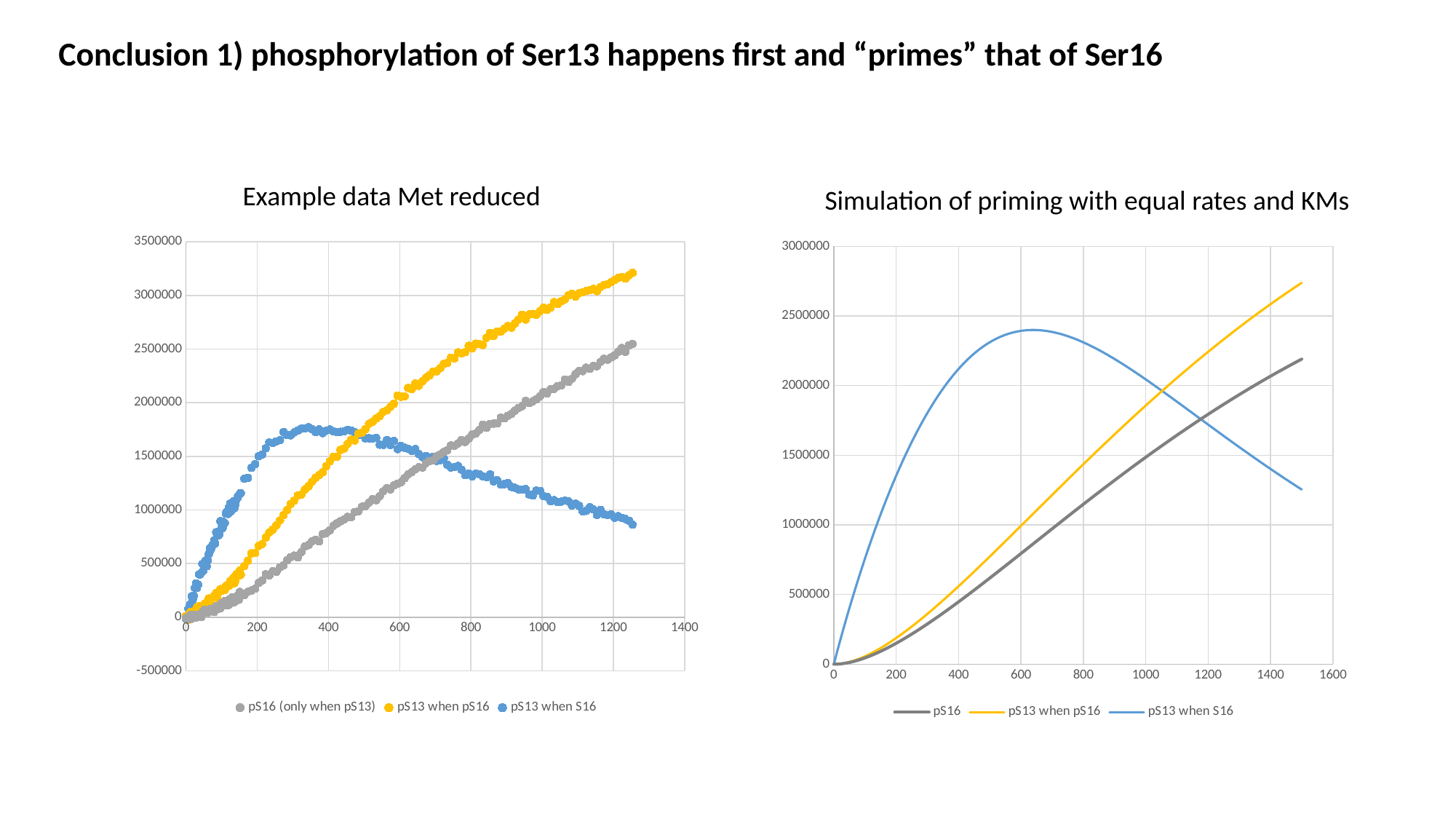

Conclusion 1) phosphorylation of Ser13 happens first and “primes” that of Ser16

### Chart:

| Category | pS16 (only when pS13) | pS13 when pS16 | pS13 when S16 |
|---|---|---|---|
Example data Met reduced

### Chart:

| Category | pS16 | pS13 when pS16 | pS13 when S16 |
|---|---|---|---|
Simulation of priming with equal rates and KMs